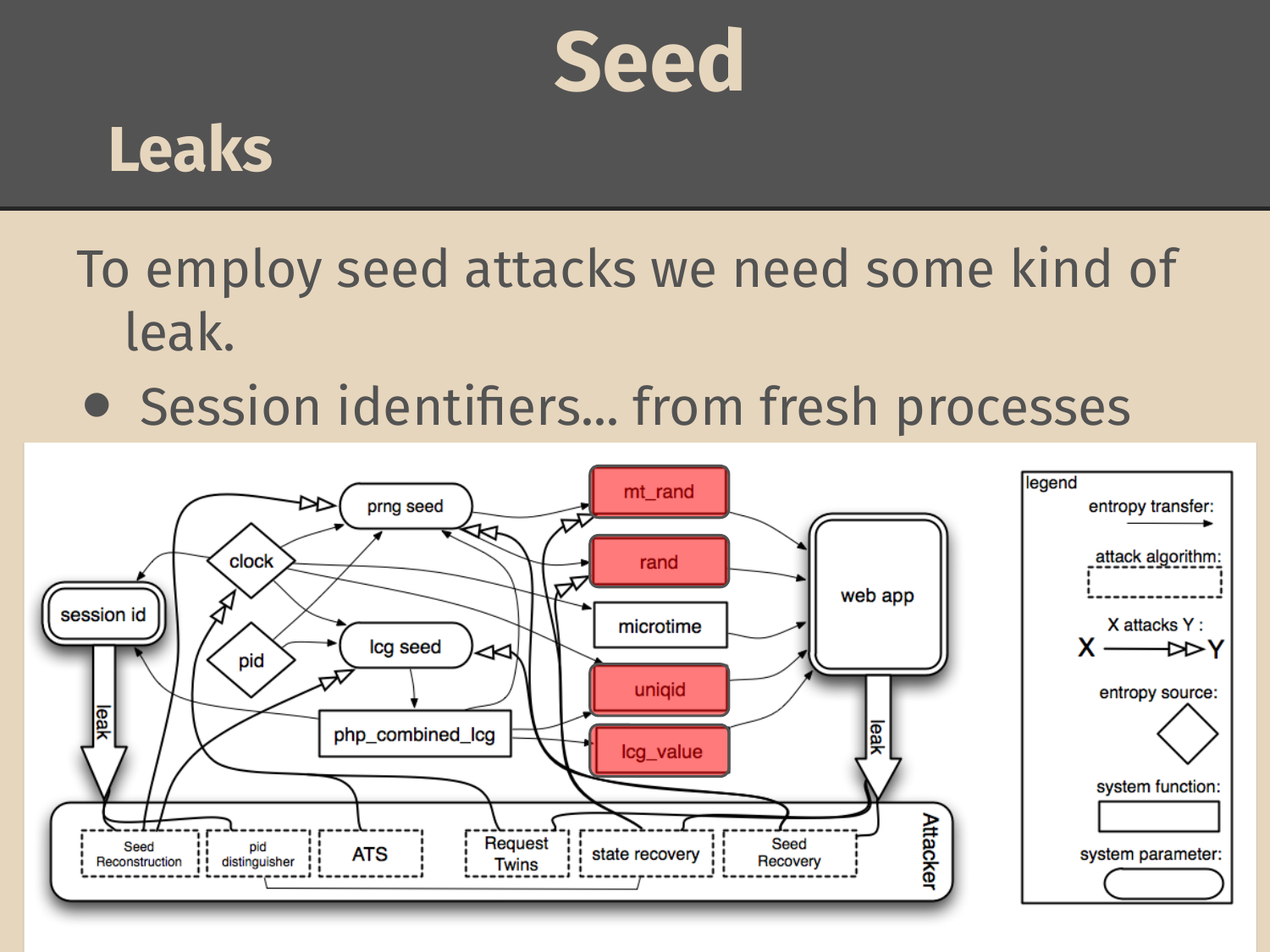

# Seed
Leaks
To employ seed attacks we need some kind of leak.
Session identifiers... from fresh processes